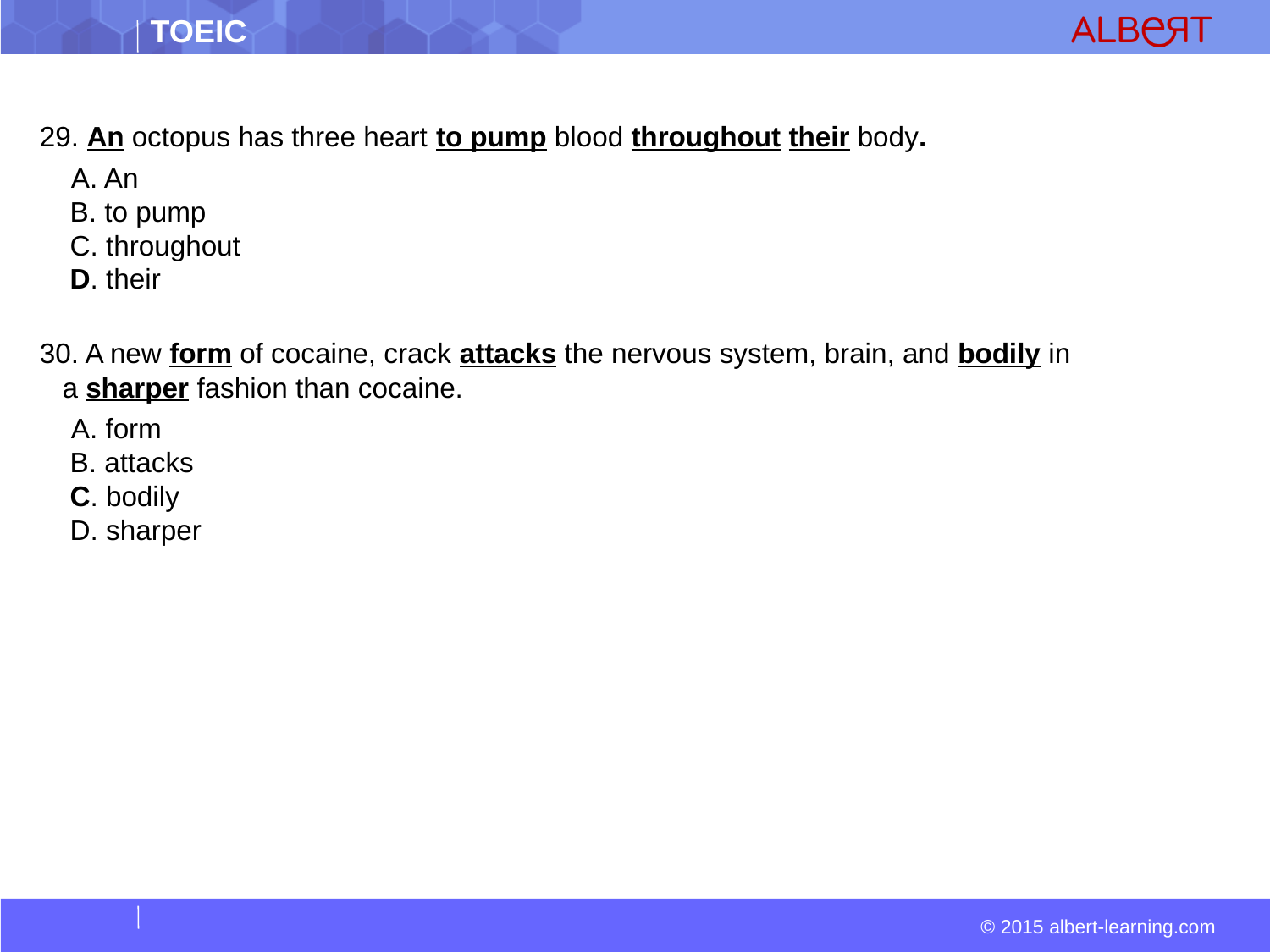

29. An octopus has three heart to pump blood throughout their body.
    A. An  
 B. to pump  
 C. throughout  
 D. their
30. A new form of cocaine, crack attacks the nervous system, brain, and bodily in a sharper fashion than cocaine.
    A. form  
 B. attacks  
 C. bodily  
 D. sharper